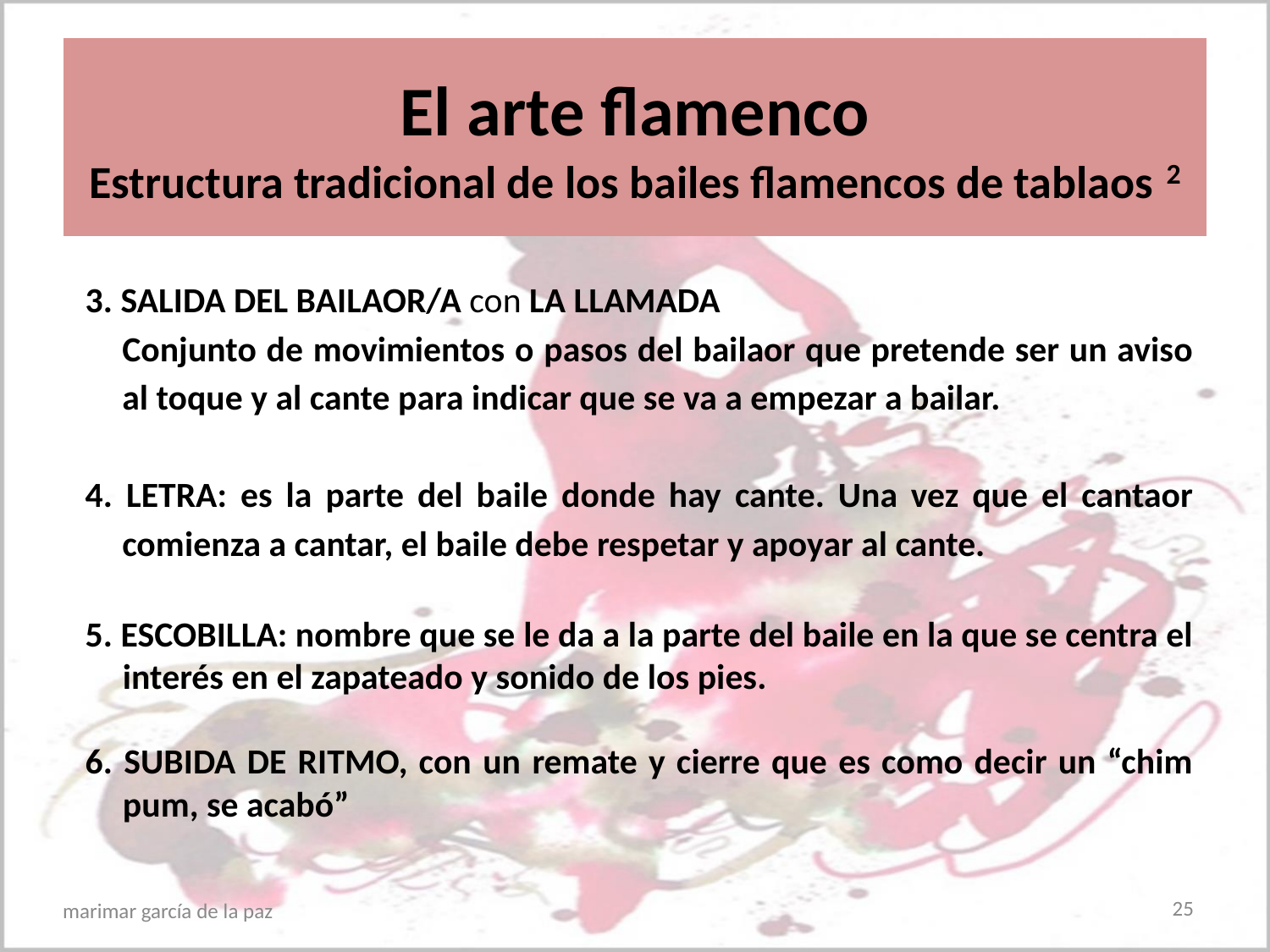

# El arte flamenco Estructura tradicional de los bailes flamencos de tablaos 2
3. SALIDA DEL BAILAOR/A con LA LLAMADA
	Conjunto de movimientos o pasos del bailaor que pretende ser un aviso al toque y al cante para indicar que se va a empezar a bailar.

4. LETRA: es la parte del baile donde hay cante. Una vez que el cantaor comienza a cantar, el baile debe respetar y apoyar al cante.

5. ESCOBILLA: nombre que se le da a la parte del baile en la que se centra el interés en el zapateado y sonido de los pies.

6. SUBIDA DE RITMO, con un remate y cierre que es como decir un “chim pum, se acabó”

25
marimar garcía de la paz